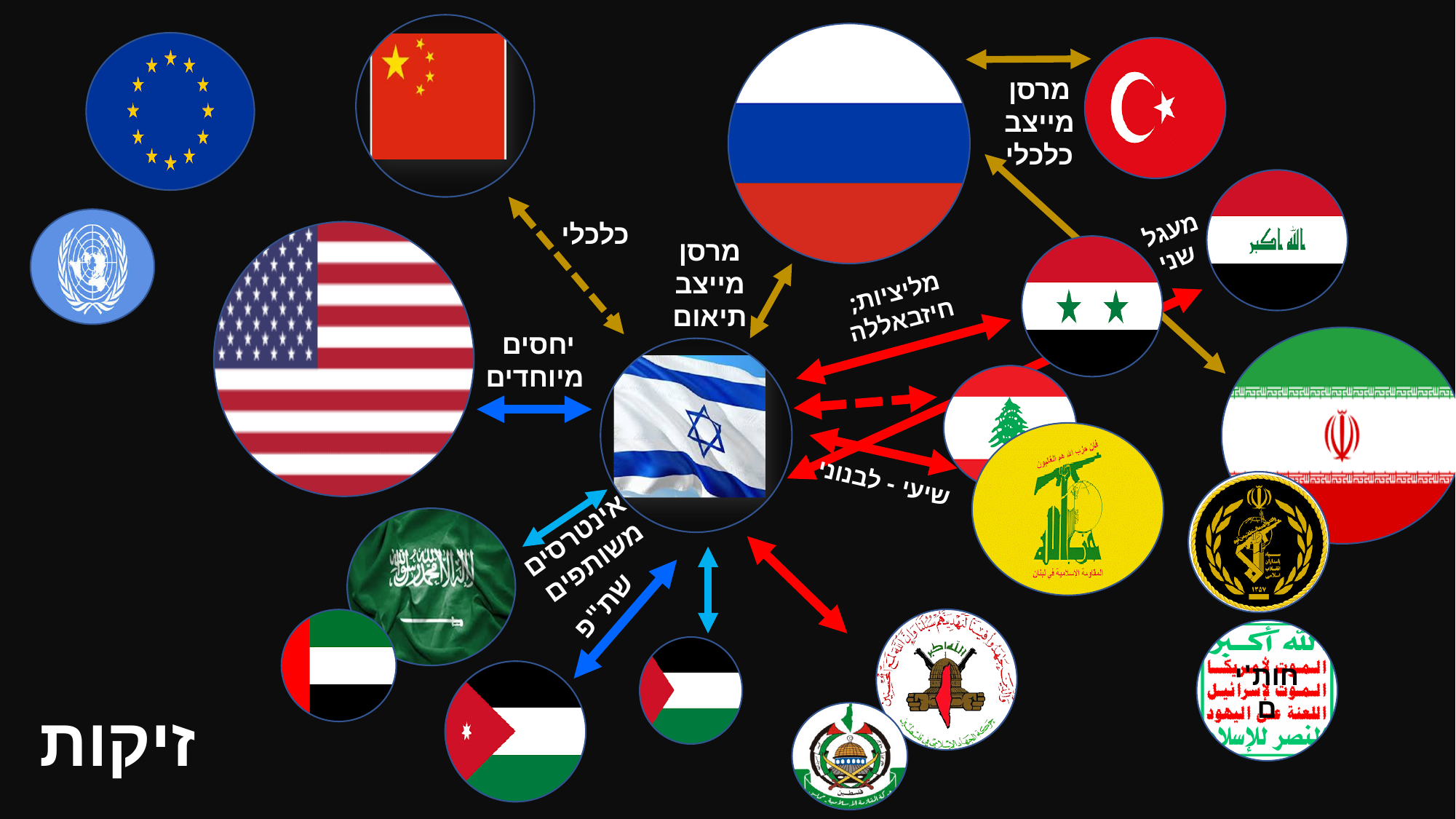

מרסן
מייצב
כלכלי

מעגל
שני
כלכלי

מרסן
מייצב
תיאום

מליציות; חיזבאללה
איזורי
גרעין
יחסים
מיוחדים

שיעי - לבנוני

אינטרסים משותפים
שת"פ

חות'ים

זיקות